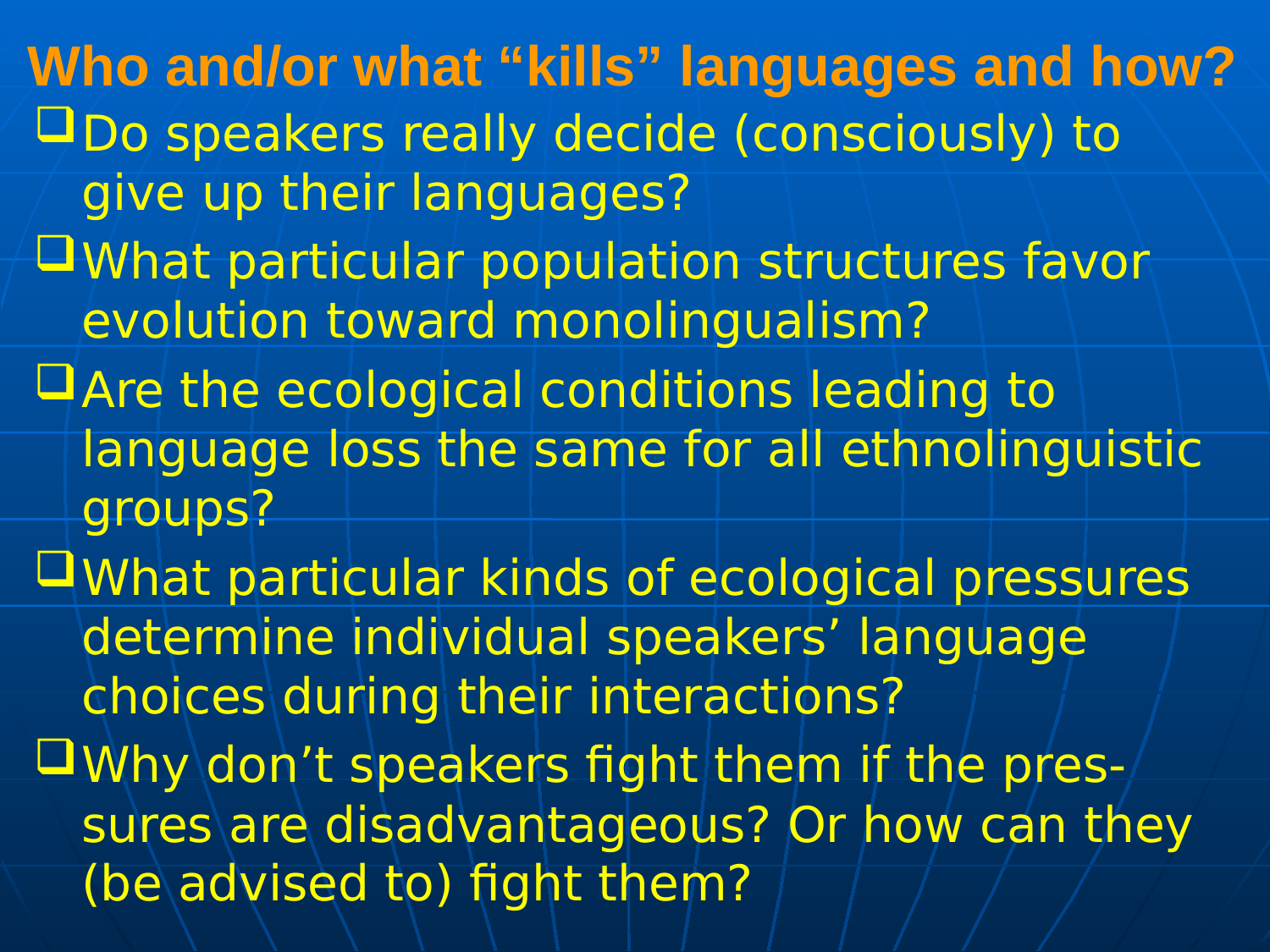

# Who and/or what “kills” languages and how?
Do speakers really decide (consciously) to give up their languages?
What particular population structures favor evolution toward monolingualism?
Are the ecological conditions leading to language loss the same for all ethnolinguistic groups?
What particular kinds of ecological pressures determine individual speakers’ language choices during their interactions?
Why don’t speakers fight them if the pres-sures are disadvantageous? Or how can they (be advised to) fight them?